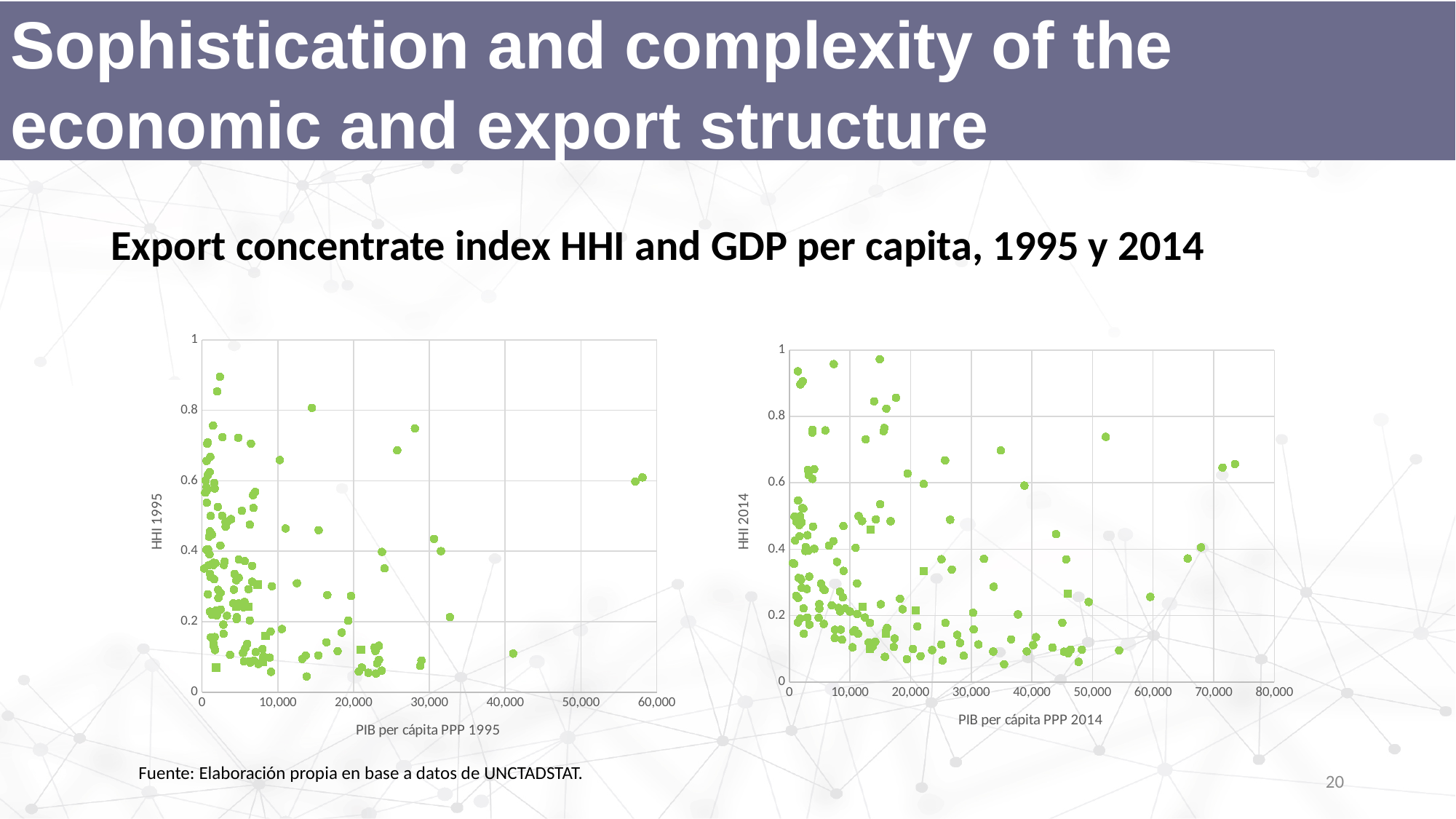

Sophistication and complexity of the economic and export structure
Export concentrate index HHI and GDP per capita, 1995 y 2014

### Chart

| Category | concentration_95 |
|---|---|

### Chart

| Category | concentration_14 |
|---|---|
Fuente: Elaboración propia en base a datos de UNCTADSTAT.
20